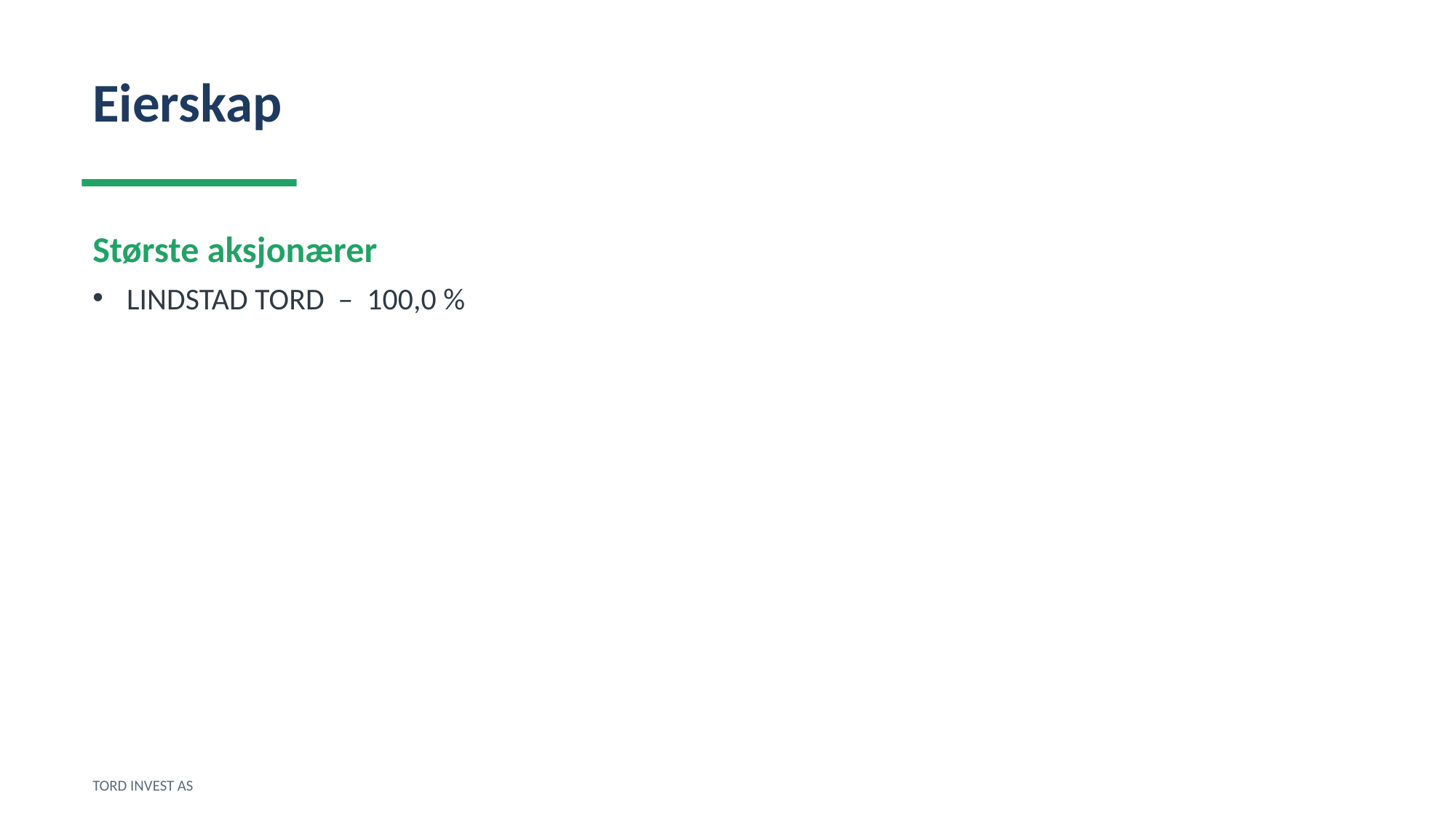

Eierskap

Største aksjonærer
LINDSTAD TORD  –  100,0 %
TORD INVEST AS